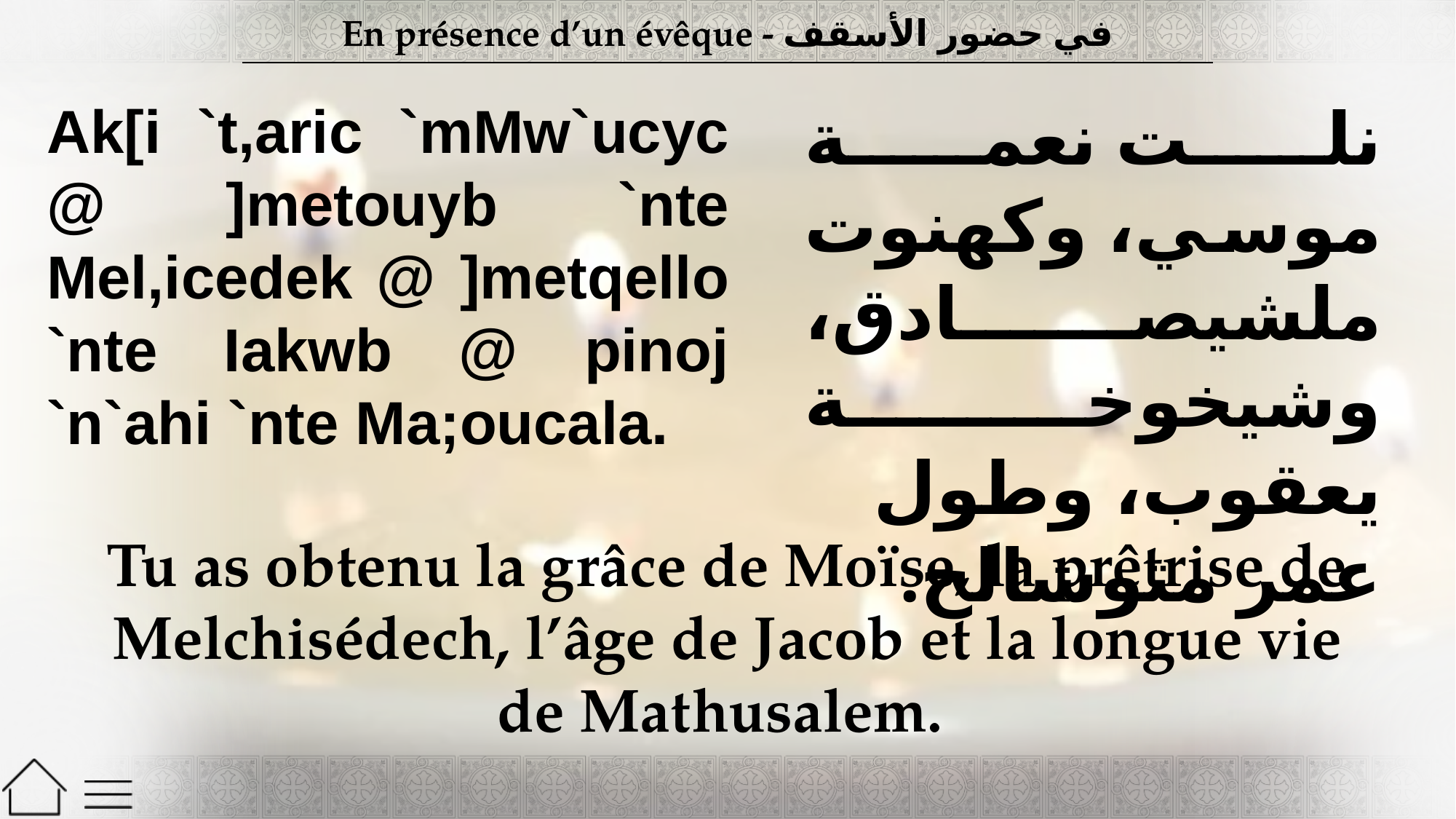

| En présence d’un évêque - في حضور الأسقف |
| --- |
Ak[i `t,aric `mMw`ucyc @ ]metouyb `nte Mel,icedek @ ]metqello `nte Iakwb @ pinoj `n`ahi `nte Ma;oucala.
نلت نعمة موسي، وكهنوت ملشيصادق، وشيخوخة يعقوب، وطول عمر متوشالح.
Tu as obtenu la grâce de Moïse, la prêtrise de Melchisédech, l’âge de Jacob et la longue vie de Mathusalem.